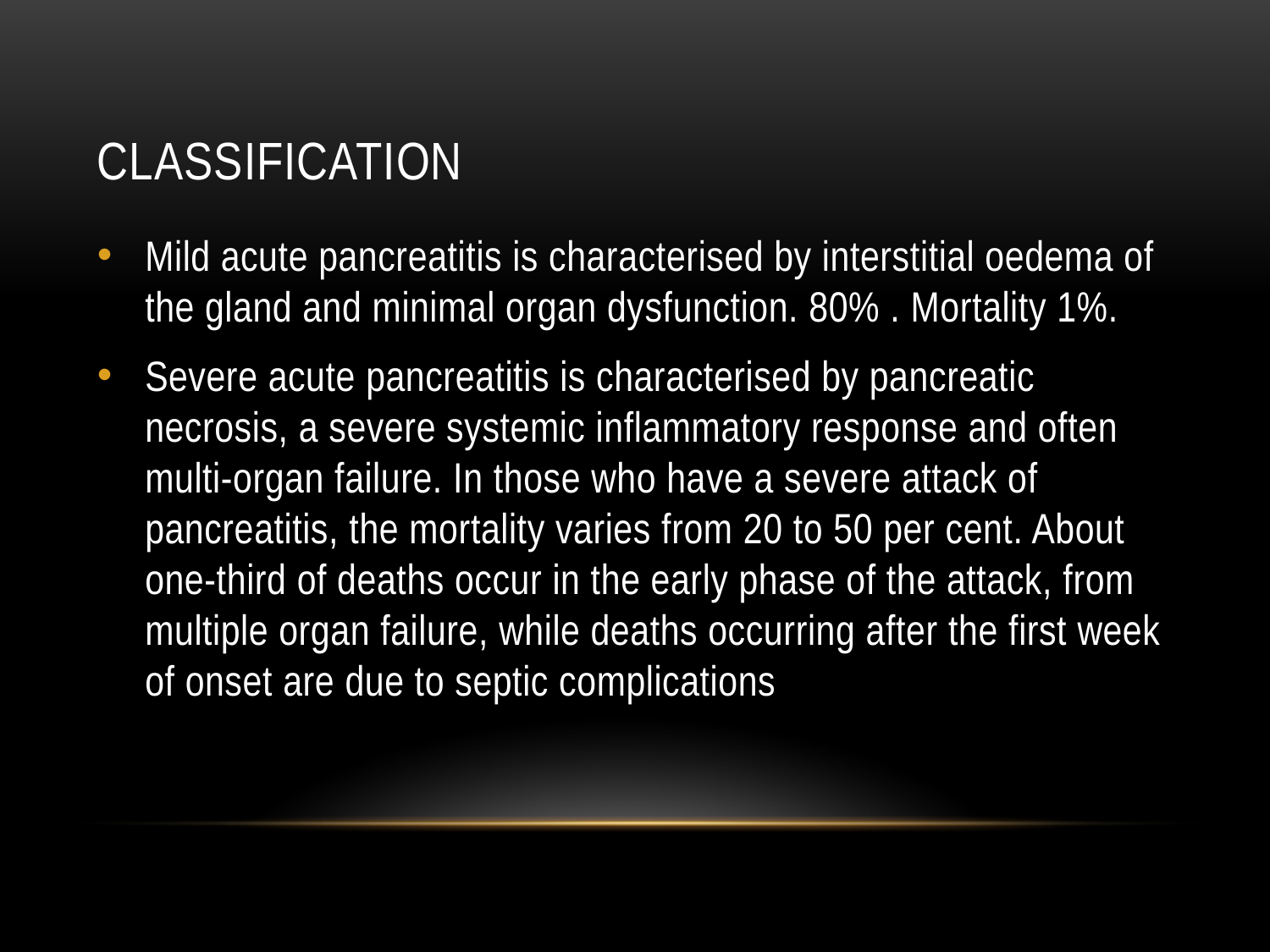

# classification
Mild acute pancreatitis is characterised by interstitial oedema of the gland and minimal organ dysfunction. 80% . Mortality 1%.
Severe acute pancreatitis is characterised by pancreatic necrosis, a severe systemic inflammatory response and often multi-organ failure. In those who have a severe attack of pancreatitis, the mortality varies from 20 to 50 per cent. About one-third of deaths occur in the early phase of the attack, from multiple organ failure, while deaths occurring after the first week of onset are due to septic complications